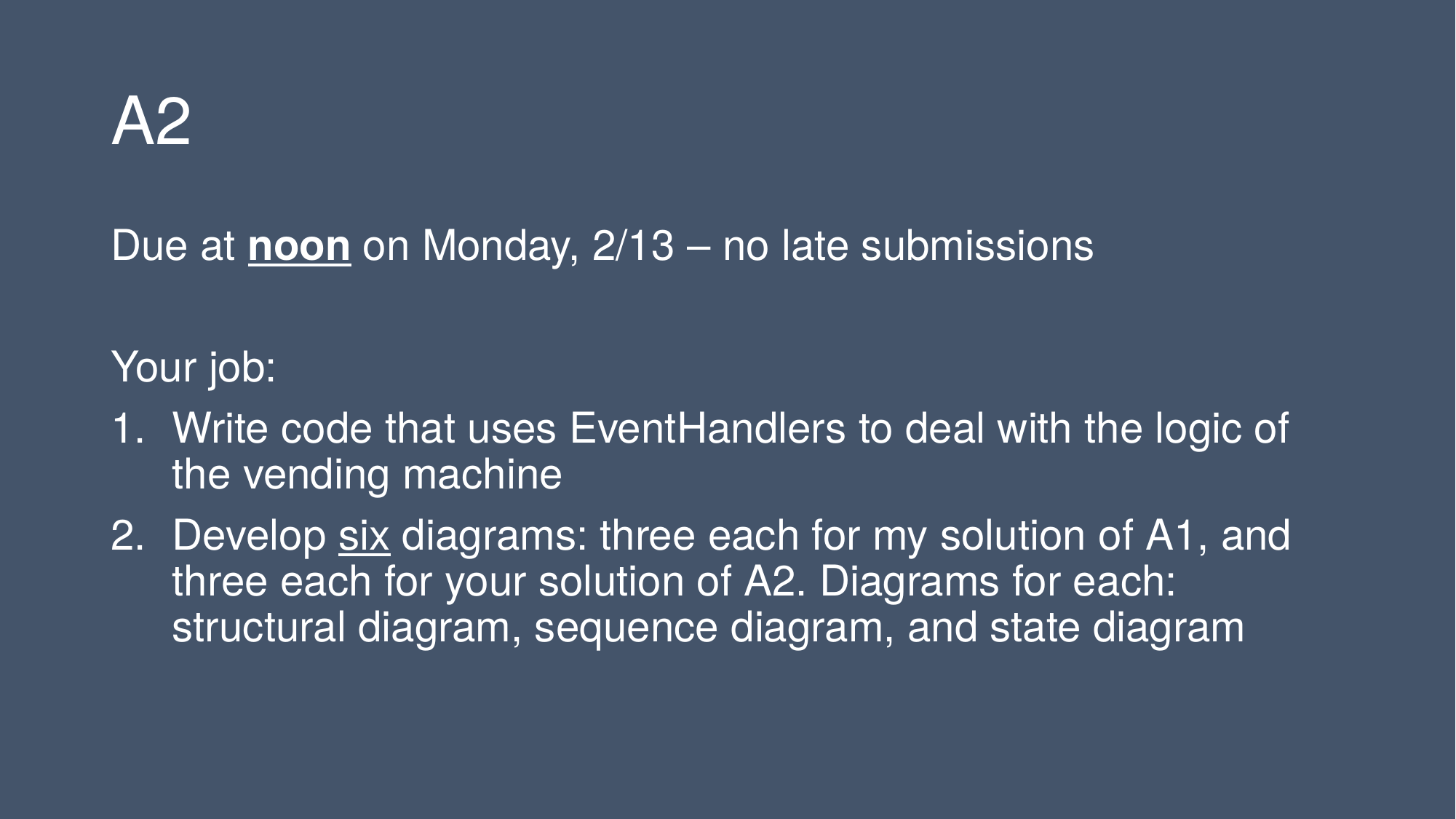

# A2
Due at noon on Monday, 2/13 – no late submissions

Your job:
Write code that uses EventHandlers to deal with the logic of the vending machine
Develop six diagrams: three each for my solution of A1, and three each for your solution of A2. Diagrams for each: structural diagram, sequence diagram, and state diagram